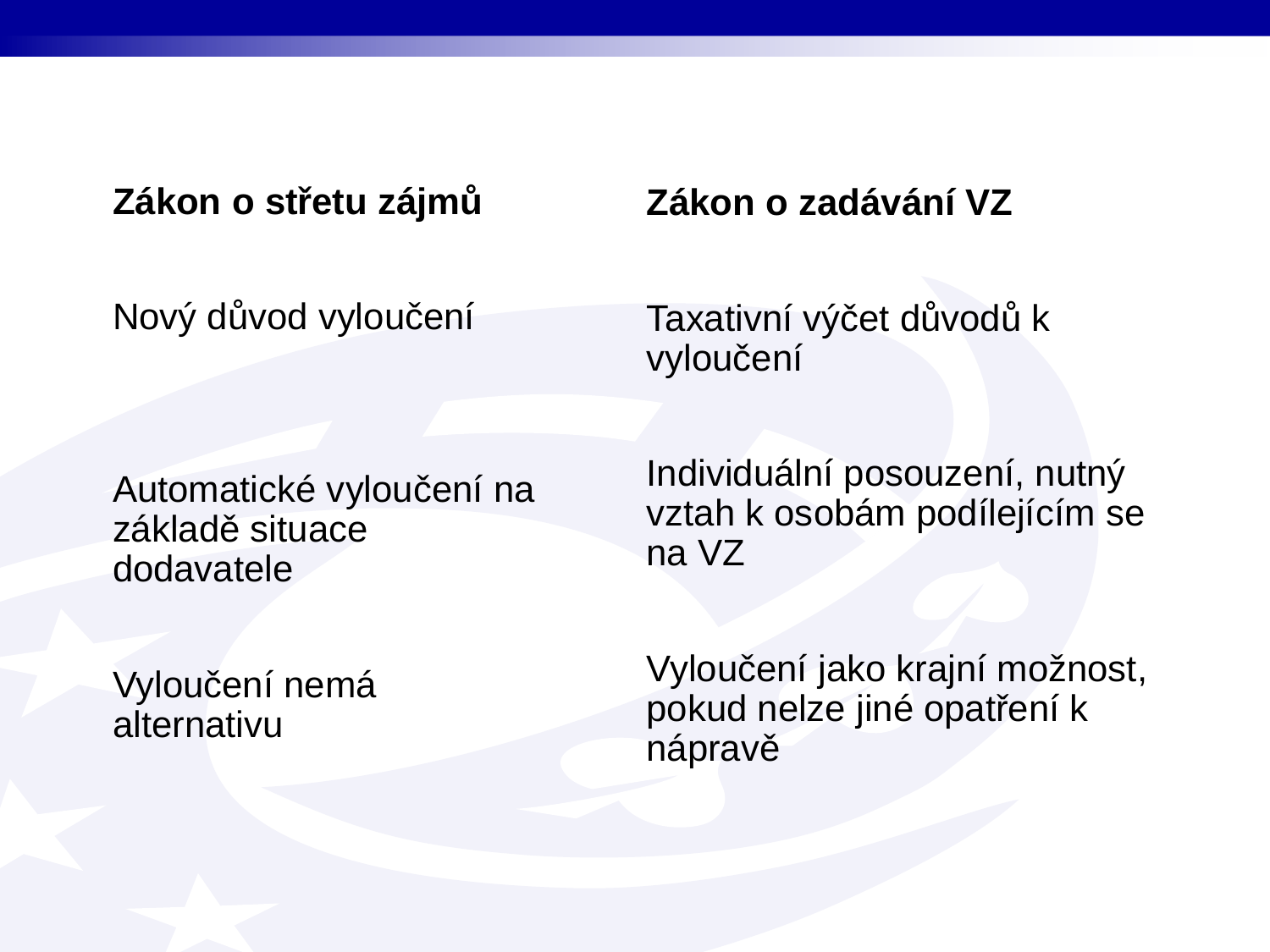

Zákon o zadávání VZ

Taxativní výčet důvodů k vyloučení

Individuální posouzení, nutný vztah k osobám podílejícím se na VZ

Vyloučení jako krajní možnost, pokud nelze jiné opatření k nápravě
Zákon o střetu zájmů

Nový důvod vyloučení

Automatické vyloučení na základě situace dodavatele

Vyloučení nemá alternativu